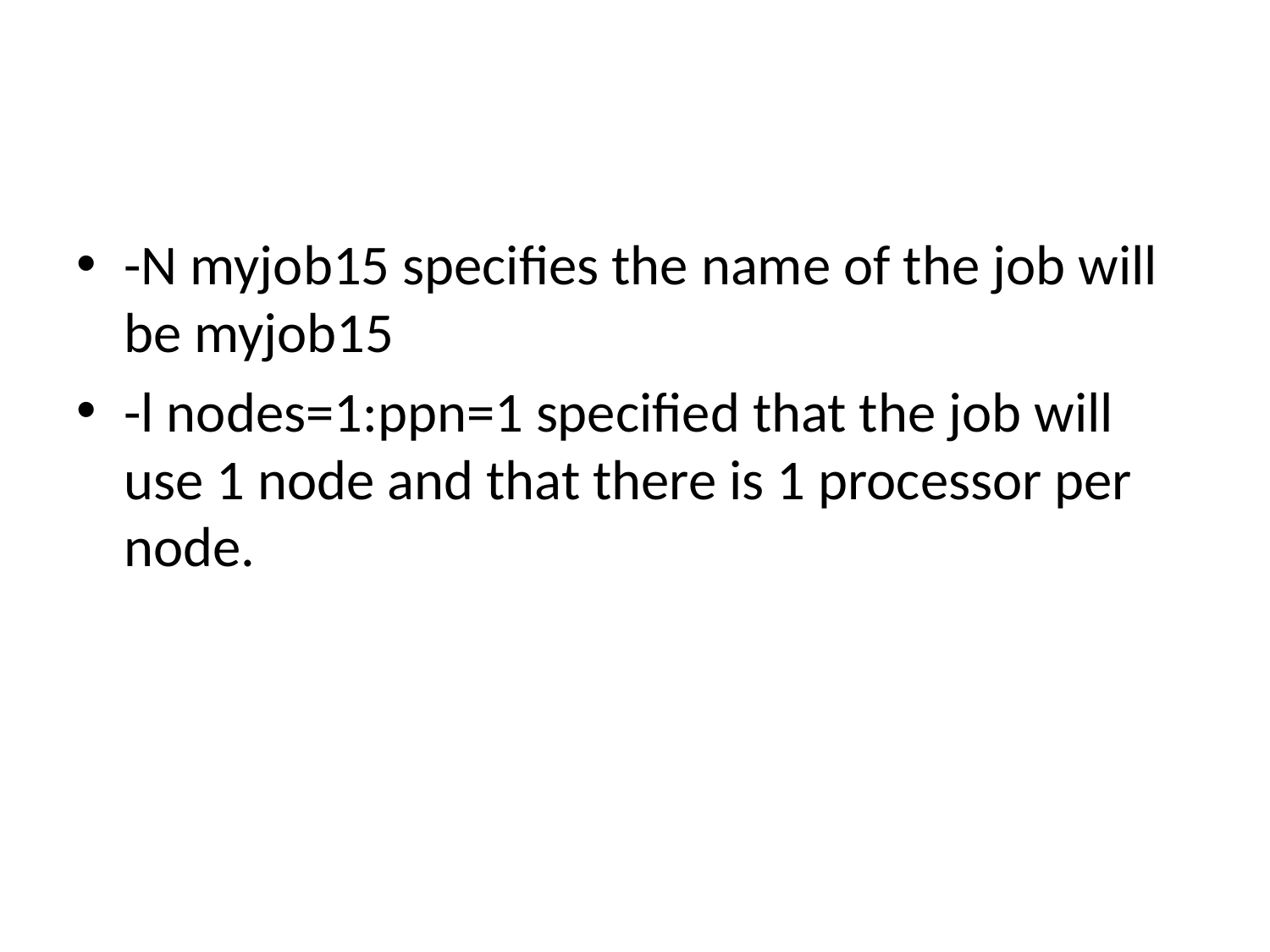

#
-N myjob15 specifies the name of the job will be myjob15
-l nodes=1:ppn=1 specified that the job will use 1 node and that there is 1 processor per node.